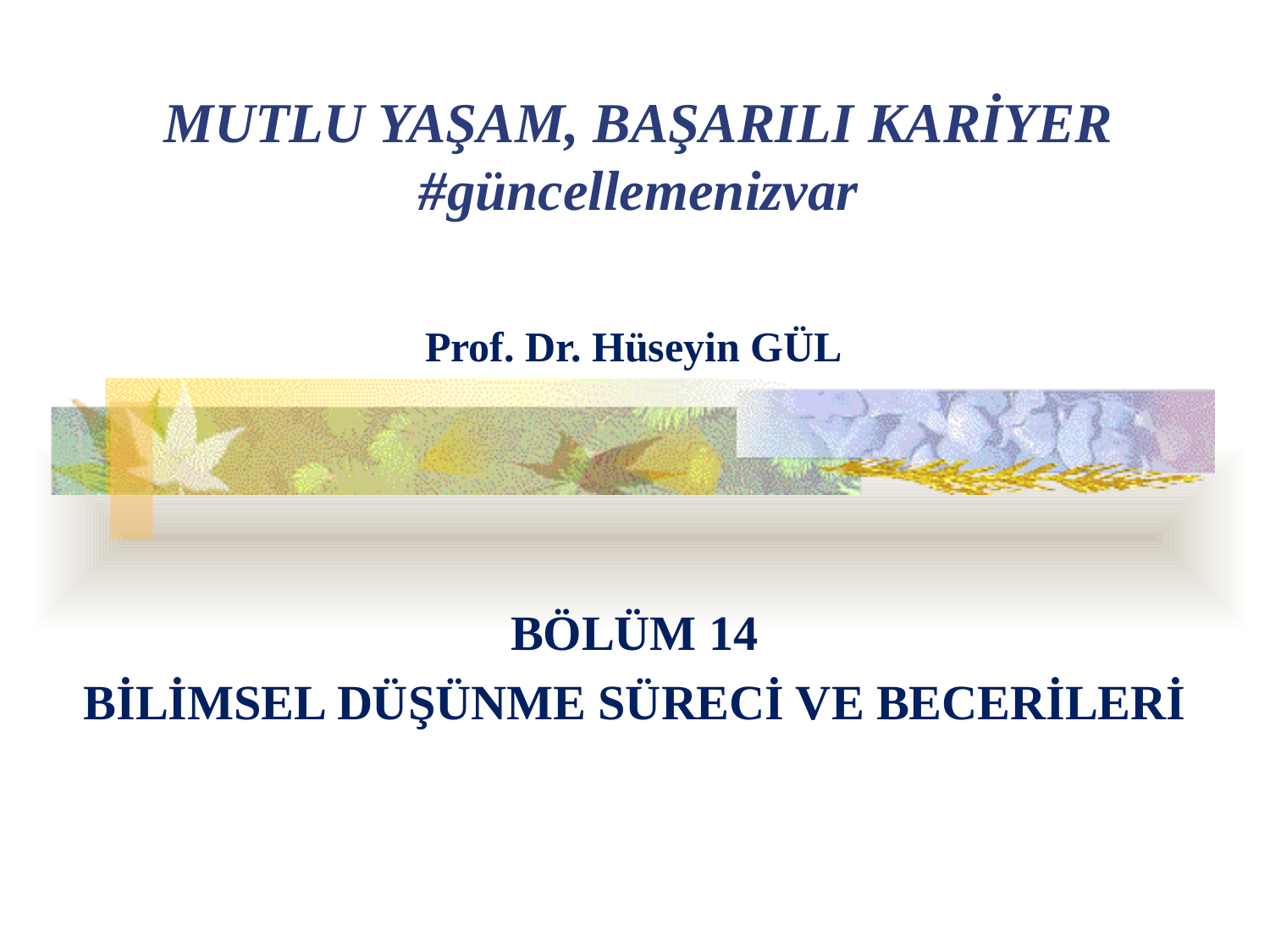

MUTLU YAŞAM, BAŞARILI KARİYER
#güncellemenizvar
Prof. Dr. Hüseyin GÜL
BÖLÜM 14
BİLİMSEL DÜŞÜNME SÜRECİ VE BECERİLERİ